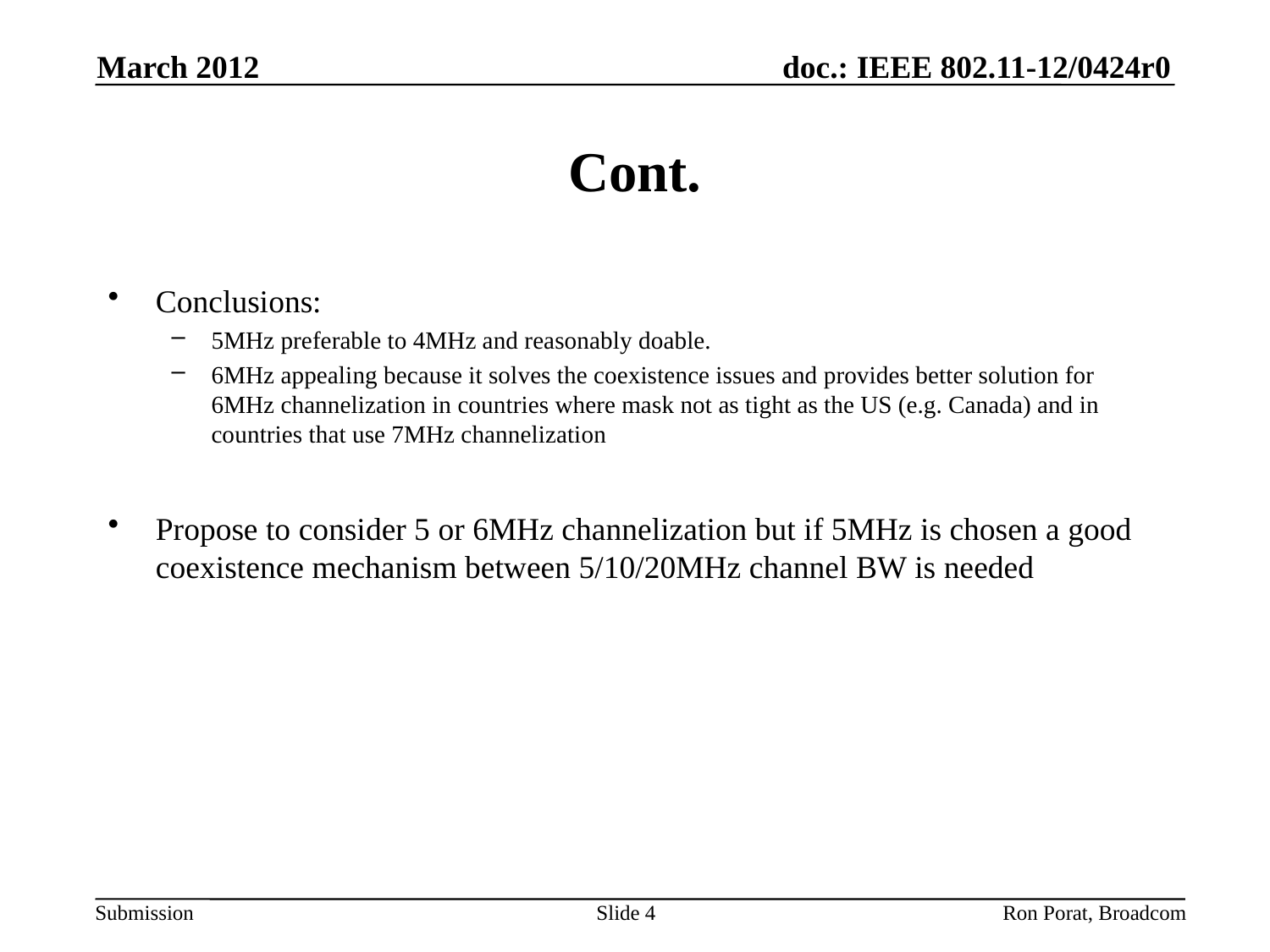

March 2012
# Cont.
Conclusions:
5MHz preferable to 4MHz and reasonably doable.
6MHz appealing because it solves the coexistence issues and provides better solution for 6MHz channelization in countries where mask not as tight as the US (e.g. Canada) and in countries that use 7MHz channelization

Propose to consider 5 or 6MHz channelization but if 5MHz is chosen a good coexistence mechanism between 5/10/20MHz channel BW is needed

Ron Porat, Broadcom
Slide 4